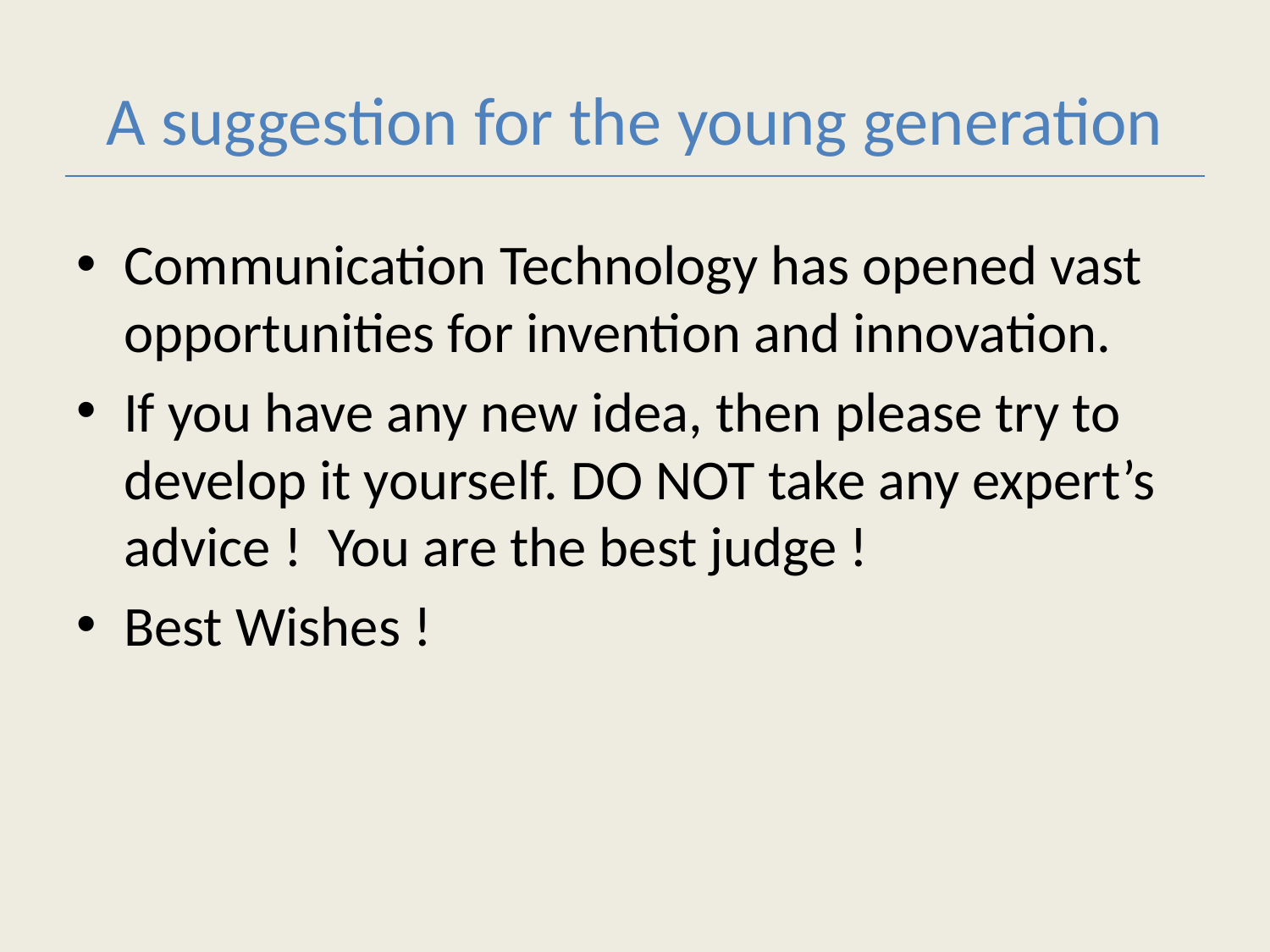

# A suggestion for the young generation
Communication Technology has opened vast opportunities for invention and innovation.
If you have any new idea, then please try to develop it yourself. DO NOT take any expert’s advice !  You are the best judge !
Best Wishes !